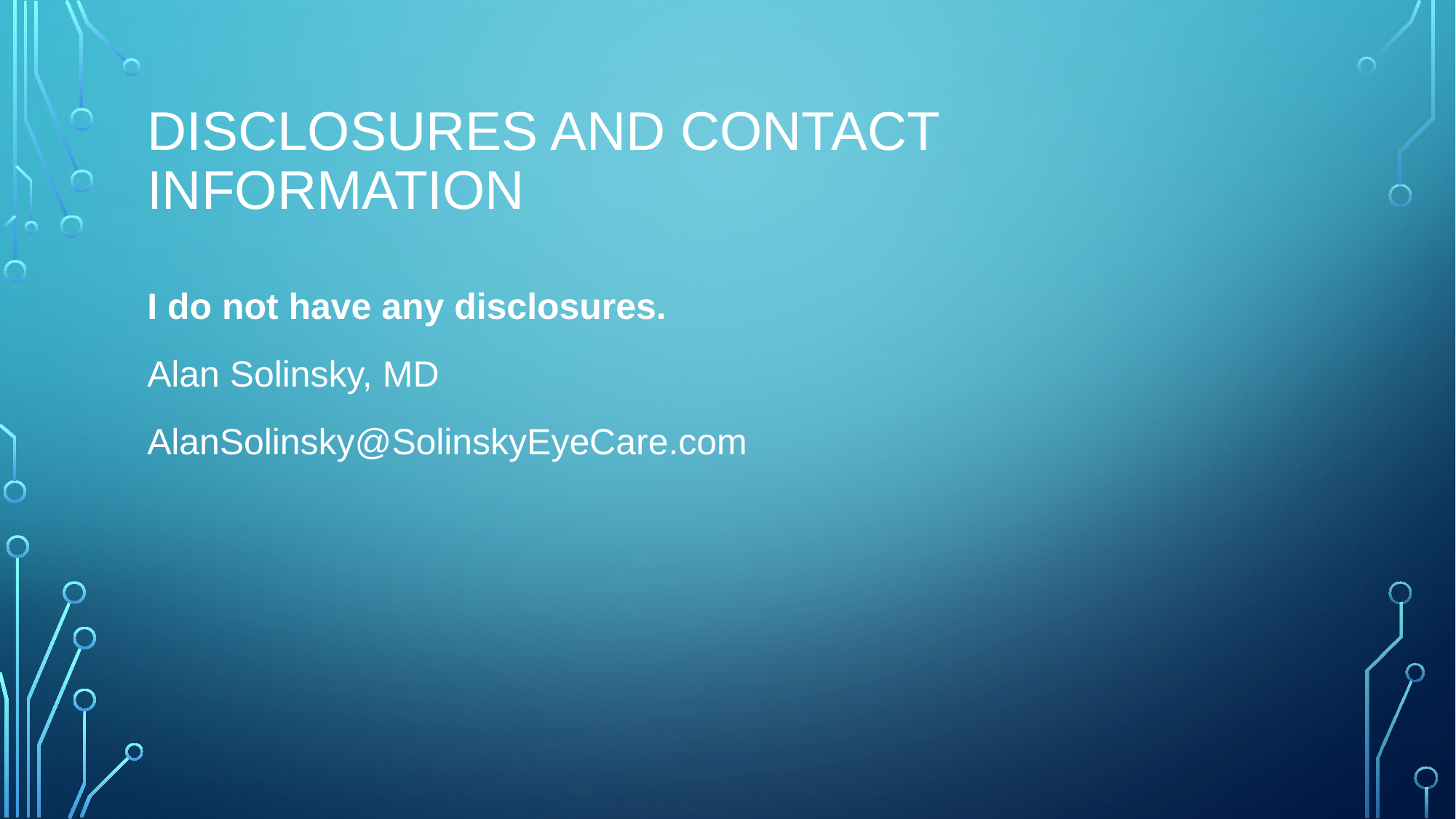

# Disclosures and Contact Information
I do not have any disclosures.
Alan Solinsky, MD
AlanSolinsky@SolinskyEyeCare.com